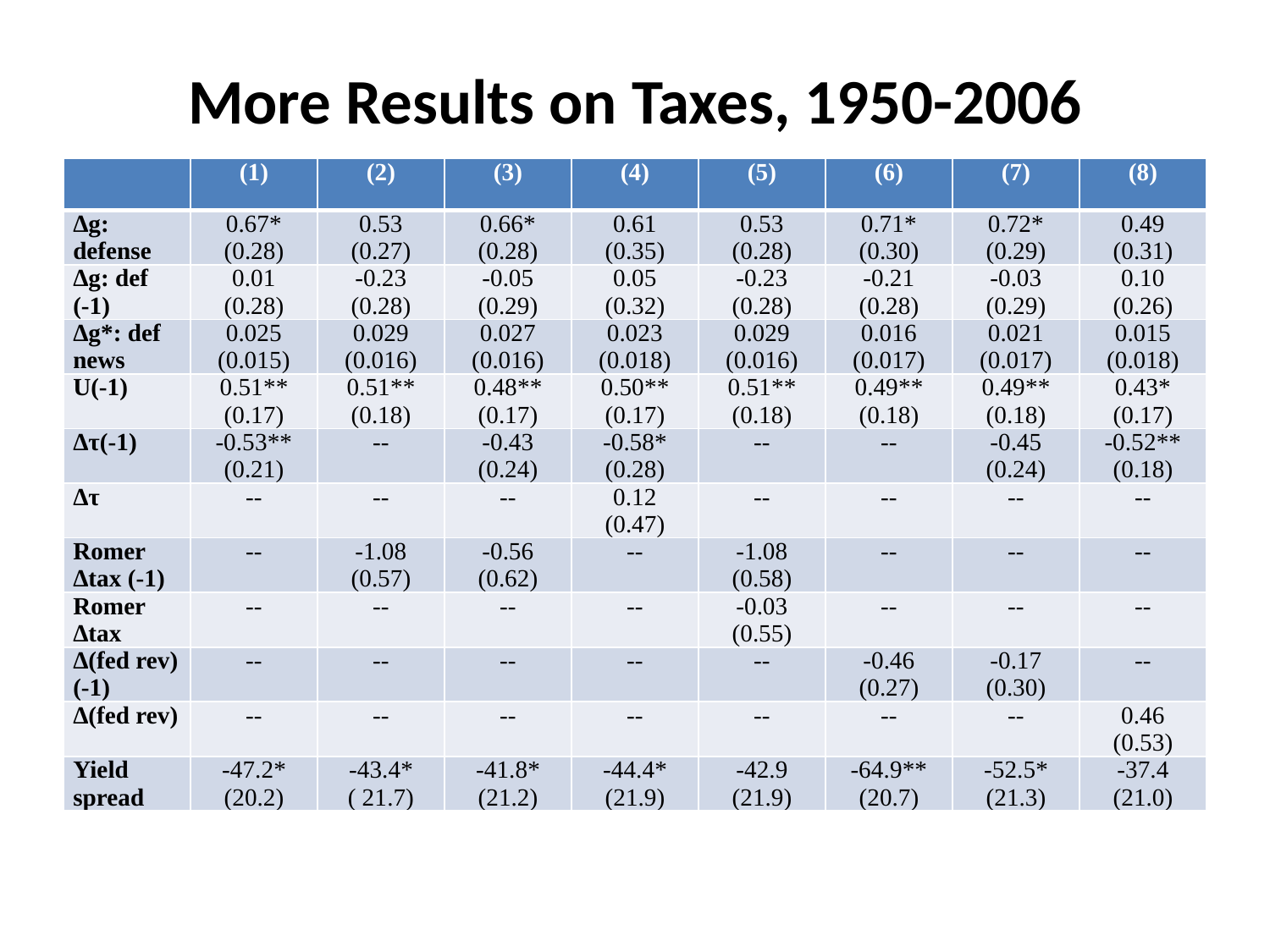

# More Results on Taxes, 1950-2006
|  | (1) | (2) | (3) | (4) | (5) | (6) | (7) | (8) |
| --- | --- | --- | --- | --- | --- | --- | --- | --- |
| Δg: defense | 0.67\* (0.28) | 0.53 (0.27) | 0.66\* (0.28) | 0.61 (0.35) | 0.53 (0.28) | 0.71\* (0.30) | 0.72\* (0.29) | 0.49 (0.31) |
| Δg: def (-1) | 0.01 (0.28) | -0.23 (0.28) | -0.05 (0.29) | 0.05 (0.32) | -0.23 (0.28) | -0.21 (0.28) | -0.03 (0.29) | 0.10 (0.26) |
| Δg\*: def news | 0.025 (0.015) | 0.029 (0.016) | 0.027 (0.016) | 0.023 (0.018) | 0.029 (0.016) | 0.016 (0.017) | 0.021 (0.017) | 0.015 (0.018) |
| U(-1) | 0.51\*\* (0.17) | 0.51\*\* (0.18) | 0.48\*\* (0.17) | 0.50\*\* (0.17) | 0.51\*\* (0.18) | 0.49\*\* (0.18) | 0.49\*\* (0.18) | 0.43\* (0.17) |
| Δτ(-1) | -0.53\*\* (0.21) | -- | -0.43 (0.24) | -0.58\* (0.28) | -- | -- | -0.45 (0.24) | -0.52\*\* (0.18) |
| Δτ | -- | -- | -- | 0.12 (0.47) | -- | -- | -- | -- |
| Romer Δtax (-1) | -- | -1.08 (0.57) | -0.56 (0.62) | -- | -1.08 (0.58) | -- | -- | -- |
| Romer Δtax | -- | -- | -- | -- | -0.03 (0.55) | -- | -- | -- |
| Δ(fed rev) (-1) | -- | -- | -- | -- | -- | -0.46 (0.27) | -0.17 (0.30) | -- |
| Δ(fed rev) | -- | -- | -- | -- | -- | -- | -- | 0.46 (0.53) |
| Yield spread | -47.2\* (20.2) | -43.4\* ( 21.7) | -41.8\* (21.2) | -44.4\* (21.9) | -42.9 (21.9) | -64.9\*\* (20.7) | -52.5\* (21.3) | -37.4 (21.0) |